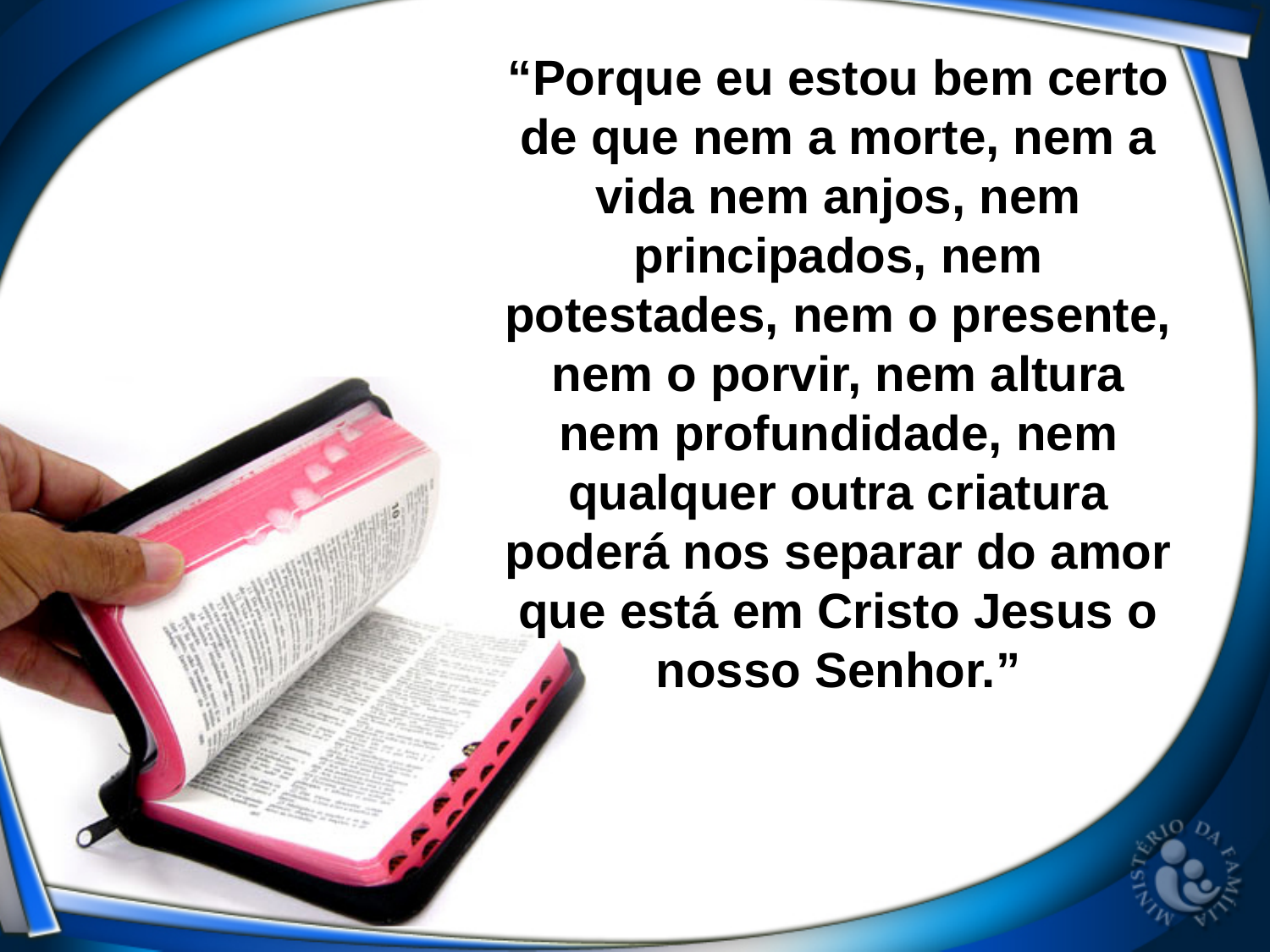

“Porque eu estou bem certo de que nem a morte, nem a vida nem anjos, nem principados, nem potestades, nem o presente, nem o porvir, nem altura nem profundidade, nem qualquer outra criatura poderá nos separar do amor que está em Cristo Jesus o nosso Senhor.”